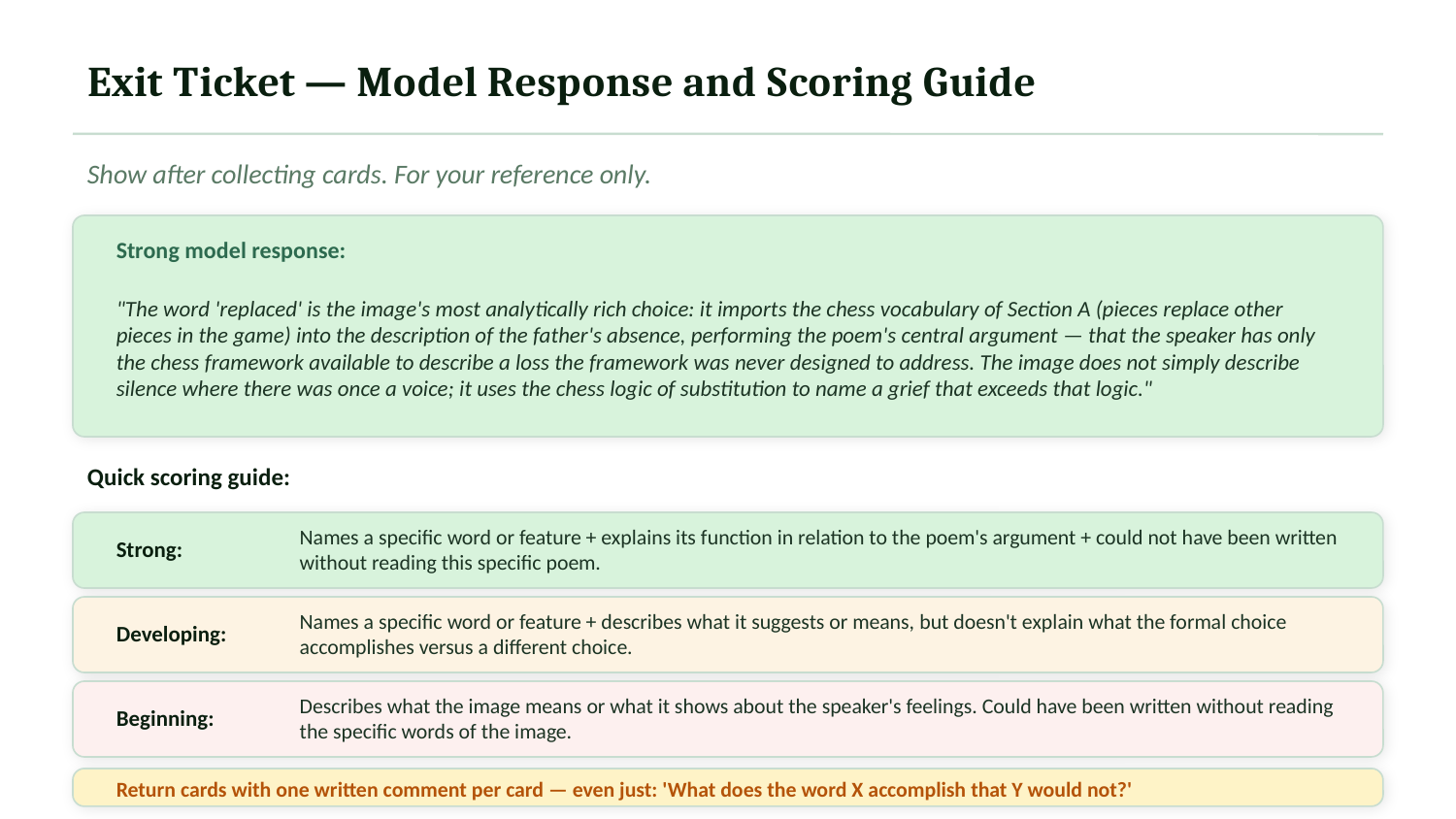

Exit Ticket — Model Response and Scoring Guide

Show after collecting cards. For your reference only.

Strong model response:
"The word 'replaced' is the image's most analytically rich choice: it imports the chess vocabulary of Section A (pieces replace other pieces in the game) into the description of the father's absence, performing the poem's central argument — that the speaker has only the chess framework available to describe a loss the framework was never designed to address. The image does not simply describe silence where there was once a voice; it uses the chess logic of substitution to name a grief that exceeds that logic."
Quick scoring guide:

Strong:
Names a specific word or feature + explains its function in relation to the poem's argument + could not have been written without reading this specific poem.

Developing:
Names a specific word or feature + describes what it suggests or means, but doesn't explain what the formal choice accomplishes versus a different choice.

Beginning:
Describes what the image means or what it shows about the speaker's feelings. Could have been written without reading the specific words of the image.

Return cards with one written comment per card — even just: 'What does the word X accomplish that Y would not?'